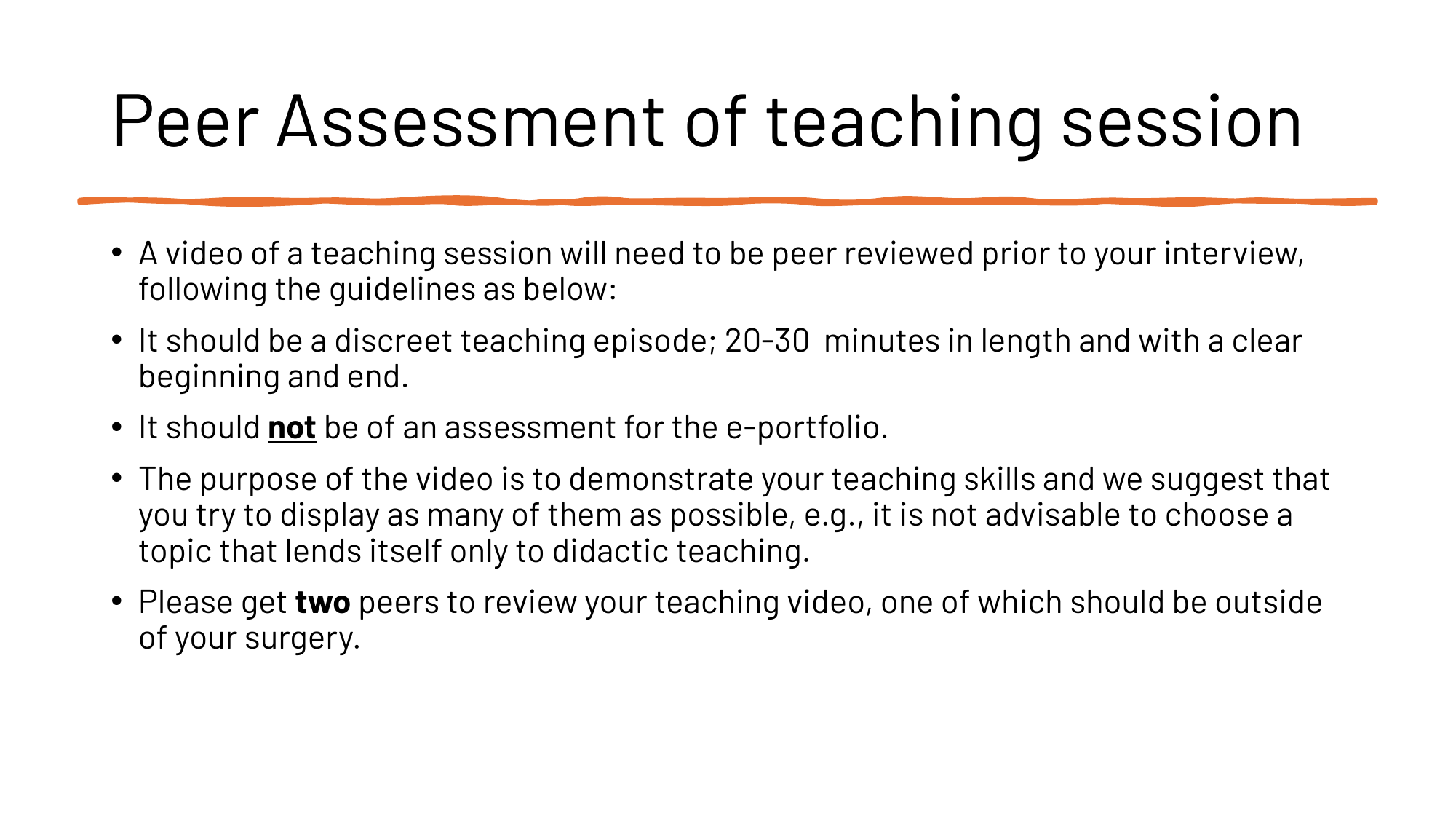

# Peer Assessment of teaching session

A video of a teaching session will need to be peer reviewed prior to your interview, following the guidelines as below:
It should be a discreet teaching episode; 20-30  minutes in length and with a clear beginning and end.
It should not be of an assessment for the e-portfolio.
The purpose of the video is to demonstrate your teaching skills and we suggest that you try to display as many of them as possible, e.g., it is not advisable to choose a topic that lends itself only to didactic teaching.
Please get two peers to review your teaching video, one of which should be outside of your surgery.